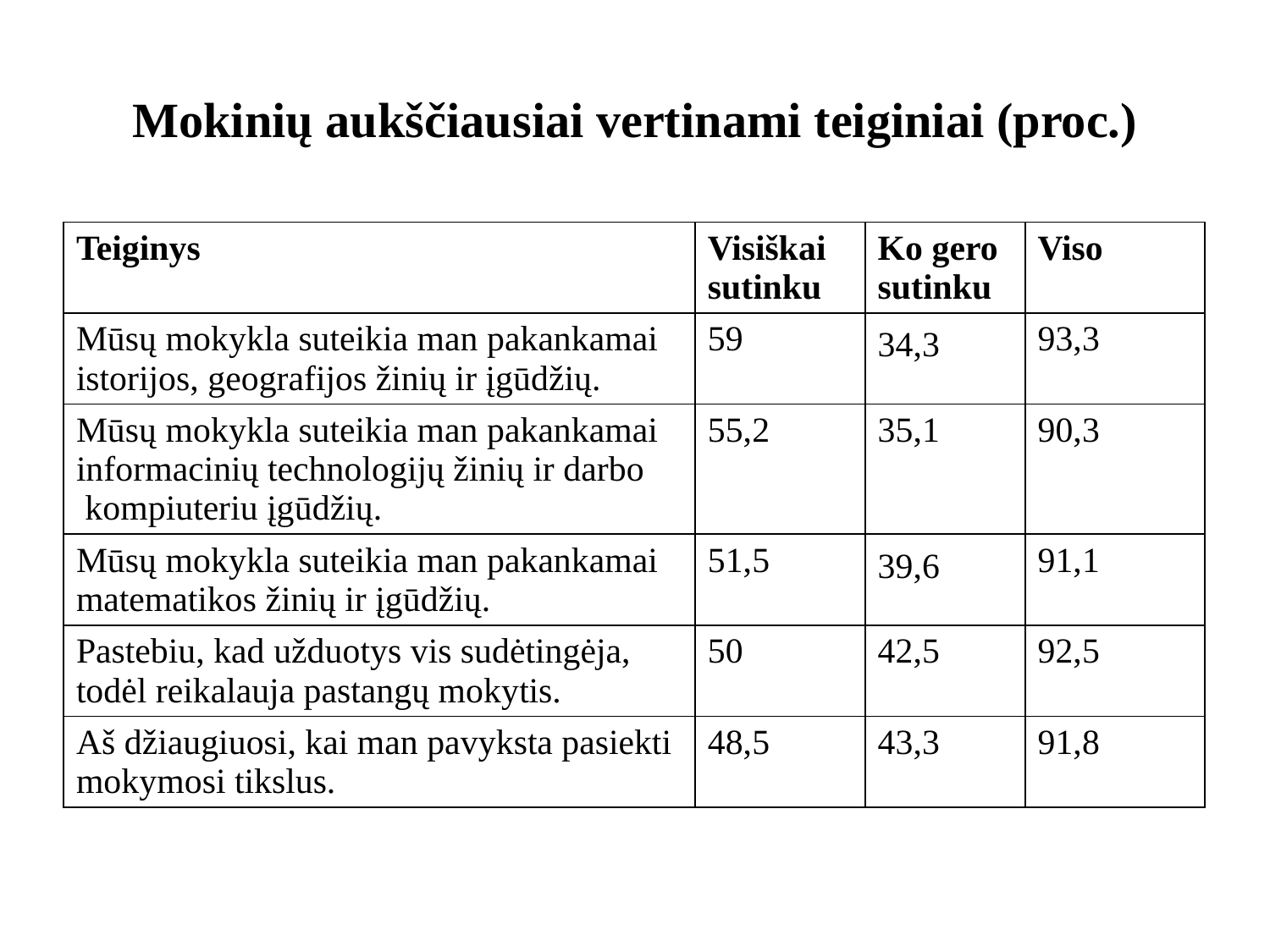

# Mokinių aukščiausiai vertinami teiginiai (proc.)
| Teiginys | Visiškai sutinku | Ko gero sutinku | Viso |
| --- | --- | --- | --- |
| Mūsų mokykla suteikia man pakankamai  istorijos, geografijos žinių ir įgūdžių. | 59 | 34,3 | 93,3 |
| Mūsų mokykla suteikia man pakankamai  informacinių technologijų žinių ir darbo  kompiuteriu įgūdžių. | 55,2 | 35,1 | 90,3 |
| Mūsų mokykla suteikia man pakankamai  matematikos žinių ir įgūdžių. | 51,5 | 39,6 | 91,1 |
| Pastebiu, kad užduotys vis sudėtingėja, todėl reikalauja pastangų mokytis. | 50 | 42,5 | 92,5 |
| Aš džiaugiuosi, kai man pavyksta pasiekti mokymosi tikslus. | 48,5 | 43,3 | 91,8 |